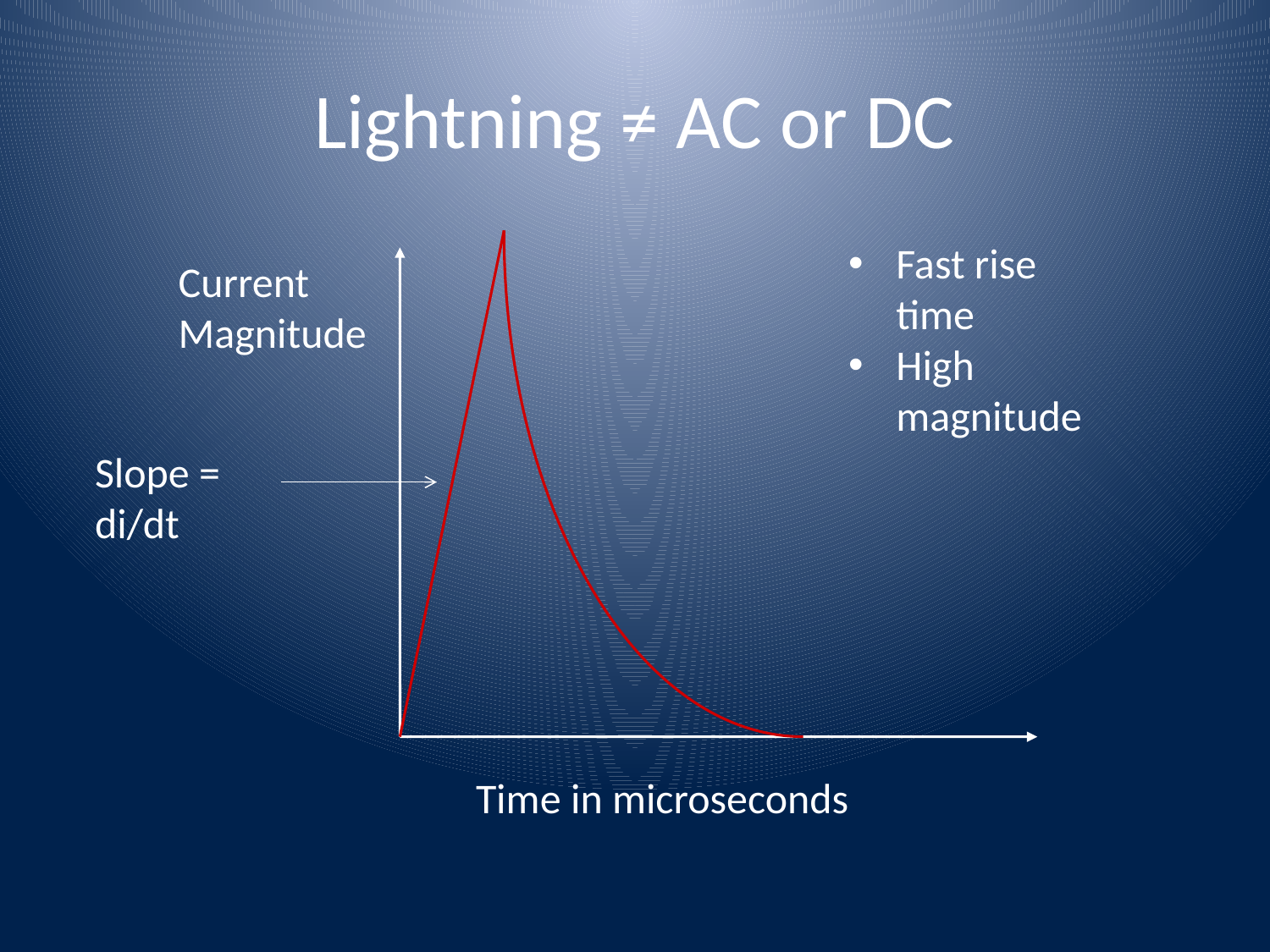

# Lightning ≠ AC or DC

Current
Magnitude

Fast rise time
High magnitude
Slope =
di/dt
Time in microseconds